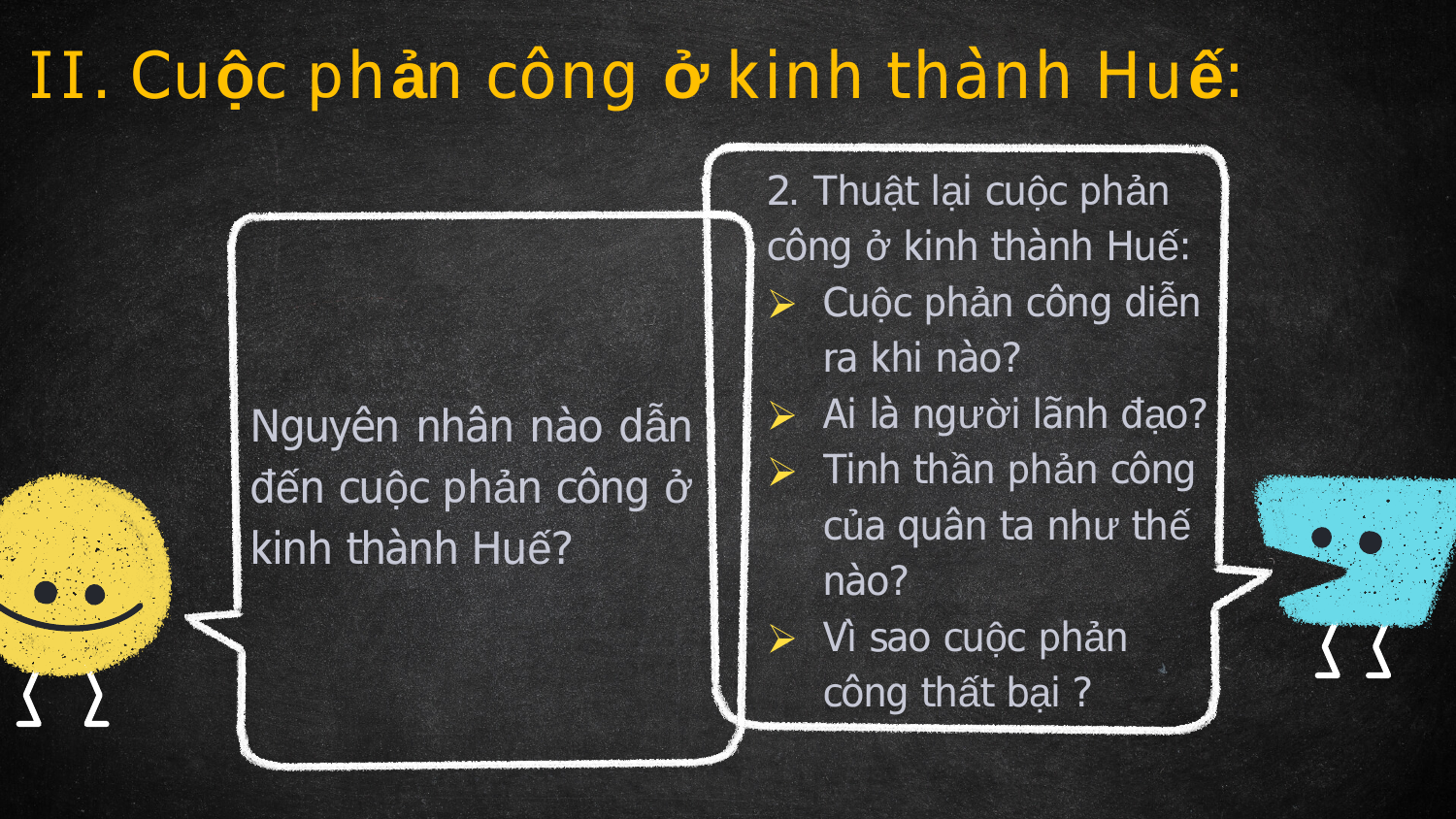

# II. Cuộc phản công ở kinh thành Huế:
2. Thuật lại cuộc phản công ở kinh thành Huế:
Cuộc phản công diễn ra khi nào?
Ai là người lãnh đạo?
Tinh thần phản công của quân ta như thế nào?
Vì sao cuộc phản công thất bại ?

Nguyên nhân nào dẫn đến cuộc phản công ở kinh thành Huế?